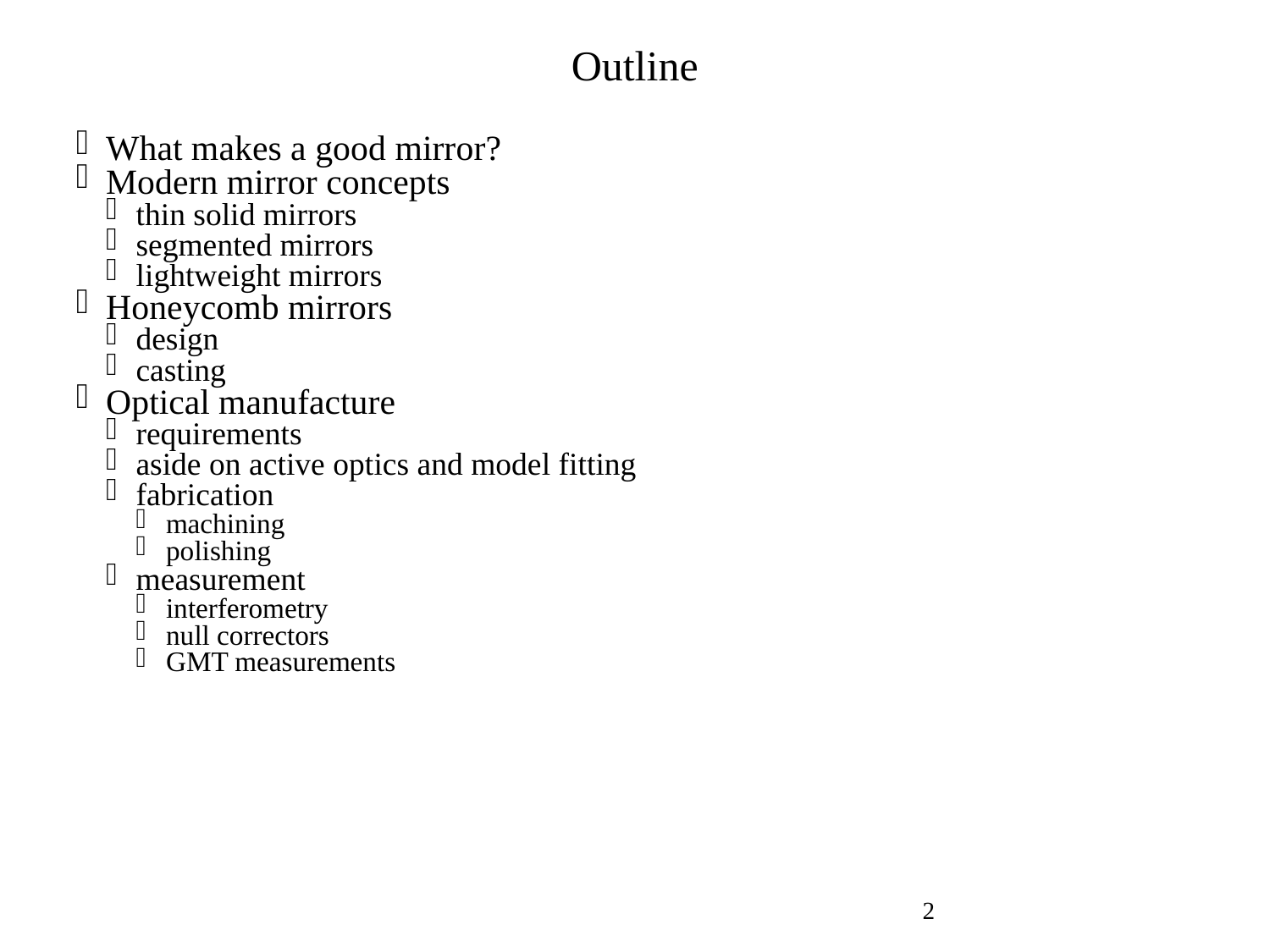

Outline
What makes a good mirror?
Modern mirror concepts
thin solid mirrors
segmented mirrors
lightweight mirrors
Honeycomb mirrors
design
casting
Optical manufacture
requirements
aside on active optics and model fitting
fabrication
machining
polishing
measurement
interferometry
null correctors
GMT measurements
2